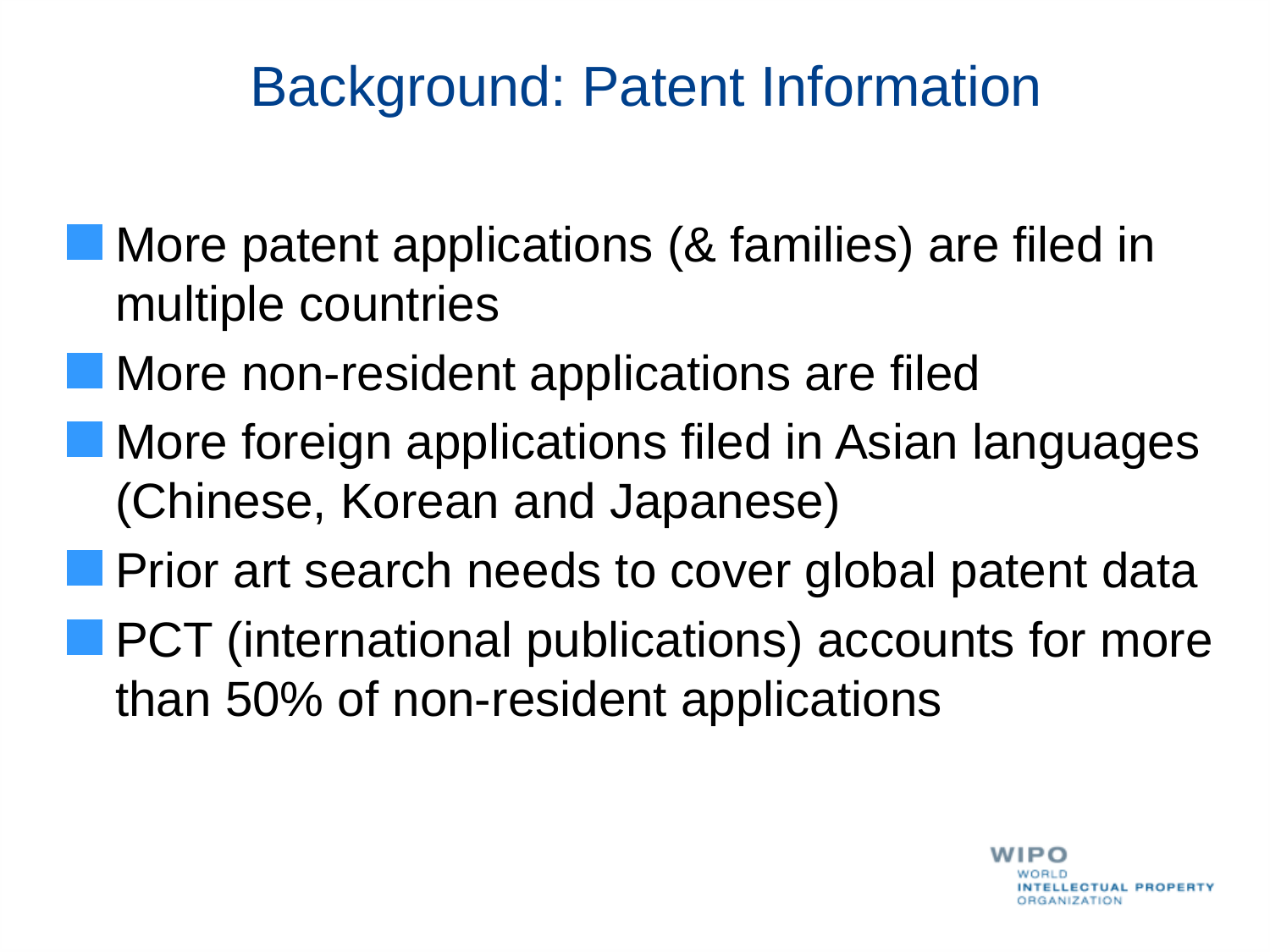

# Background: Patent Information
More patent applications (& families) are filed in multiple countries
More non-resident applications are filed
More foreign applications filed in Asian languages (Chinese, Korean and Japanese)
Prior art search needs to cover global patent data
PCT (international publications) accounts for more than 50% of non-resident applications